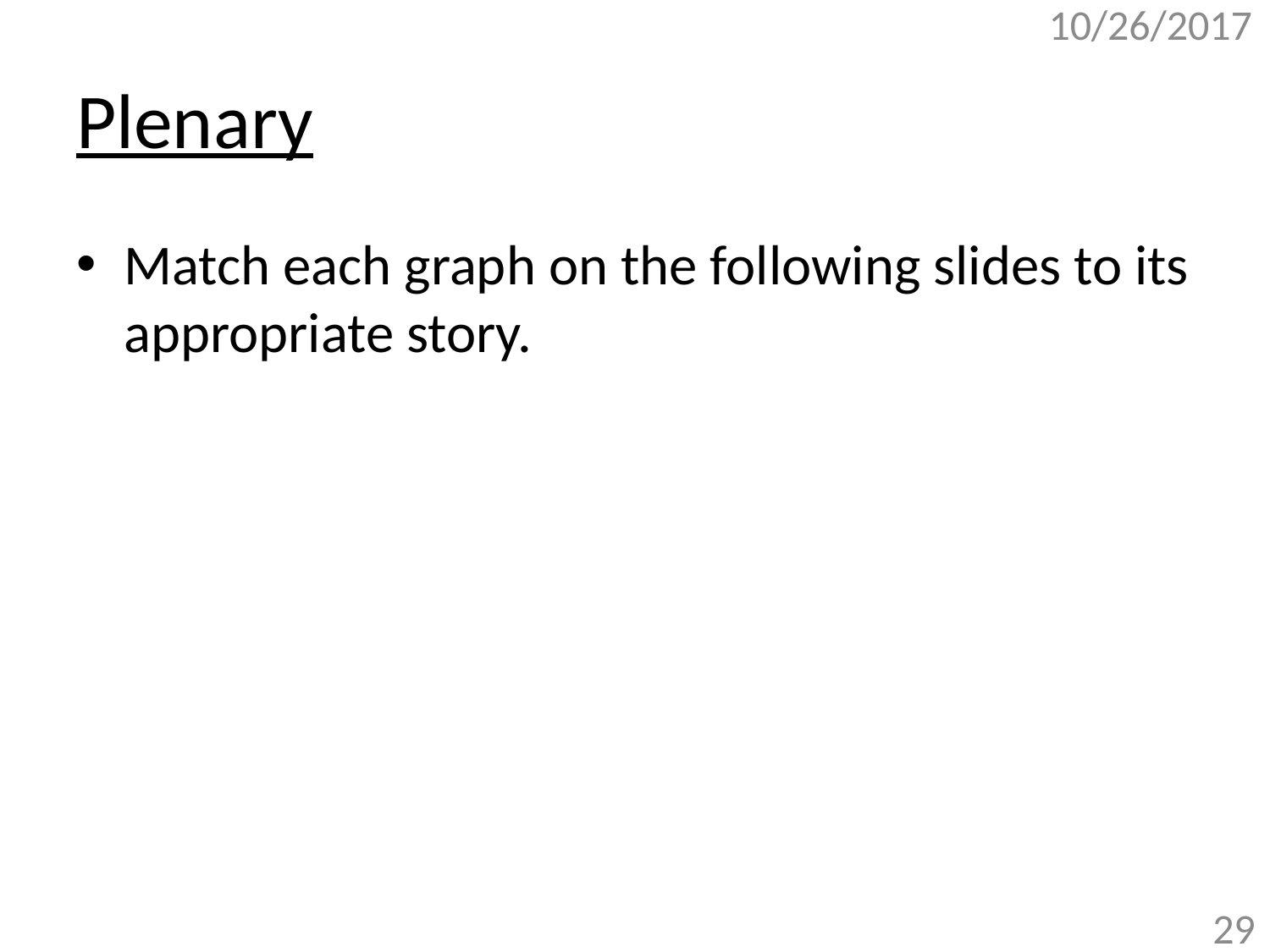

10/26/2017
# Plenary
Match each graph on the following slides to its appropriate story.
29